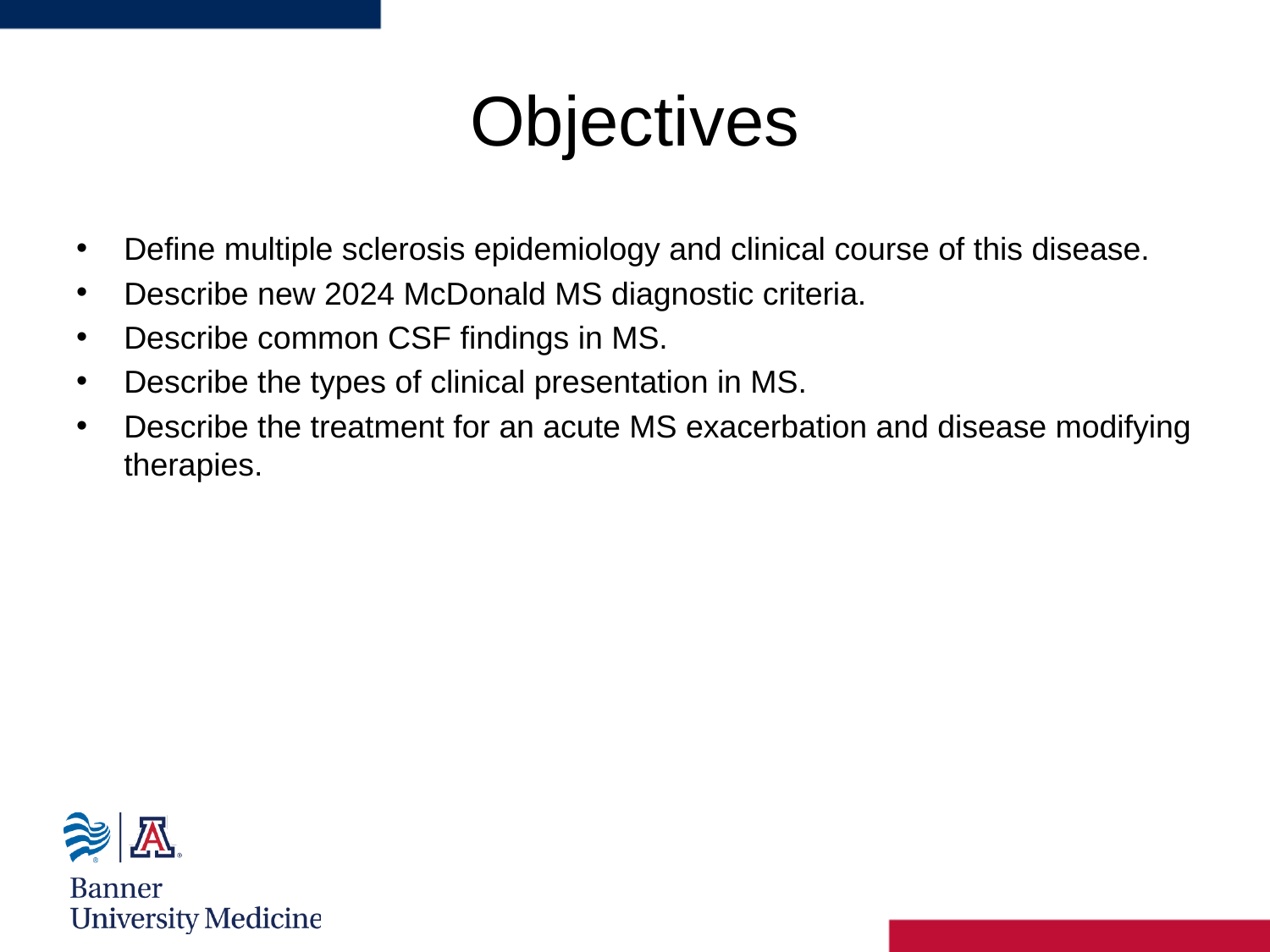

# Objectives
Define multiple sclerosis epidemiology and clinical course of this disease.
Describe new 2024 McDonald MS diagnostic criteria.
Describe common CSF findings in MS.
Describe the types of clinical presentation in MS.
Describe the treatment for an acute MS exacerbation and disease modifying therapies.